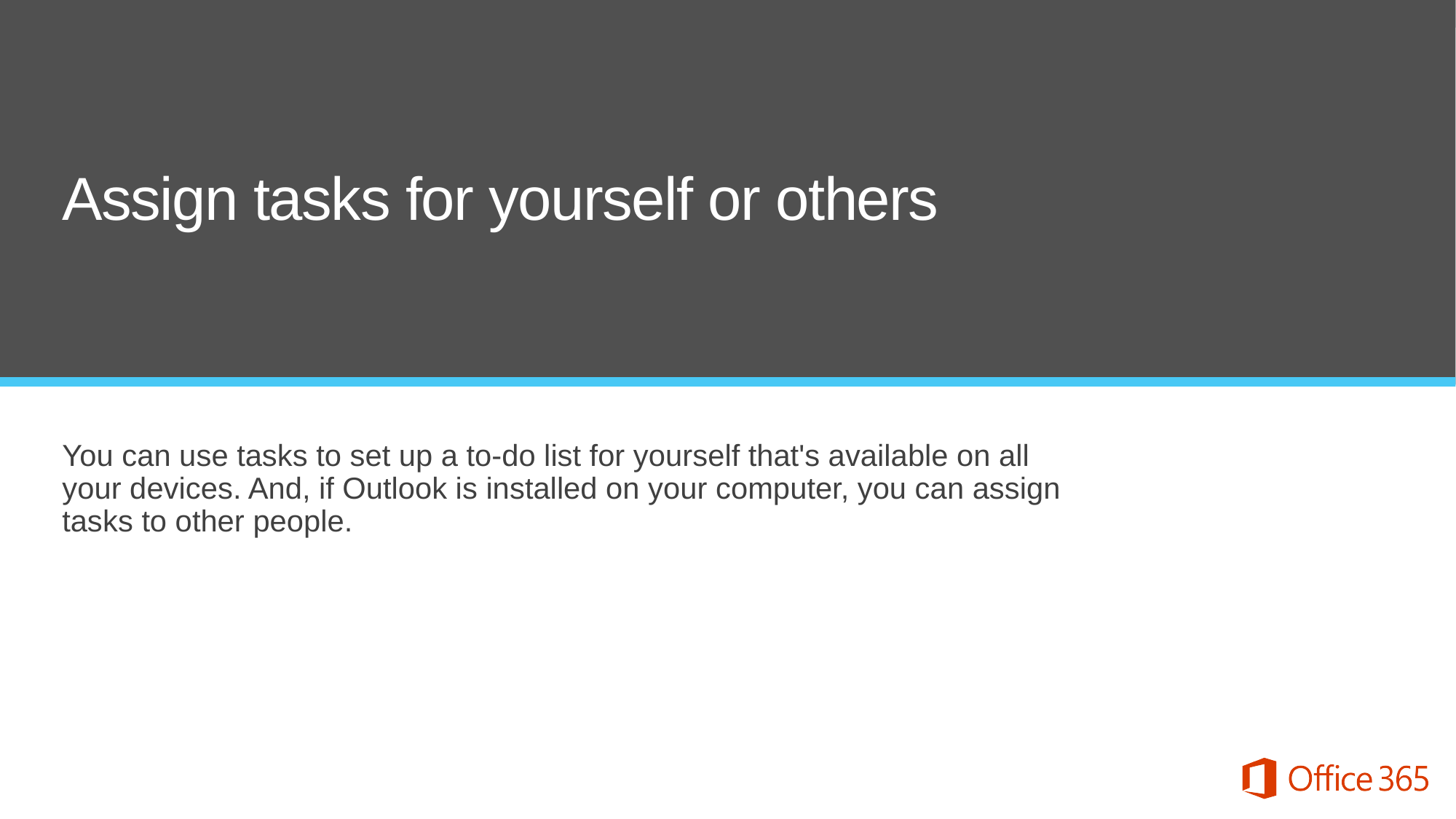

Assign tasks for yourself or others
You can use tasks to set up a to-do list for yourself that's available on all your devices. And, if Outlook is installed on your computer, you can assign tasks to other people.